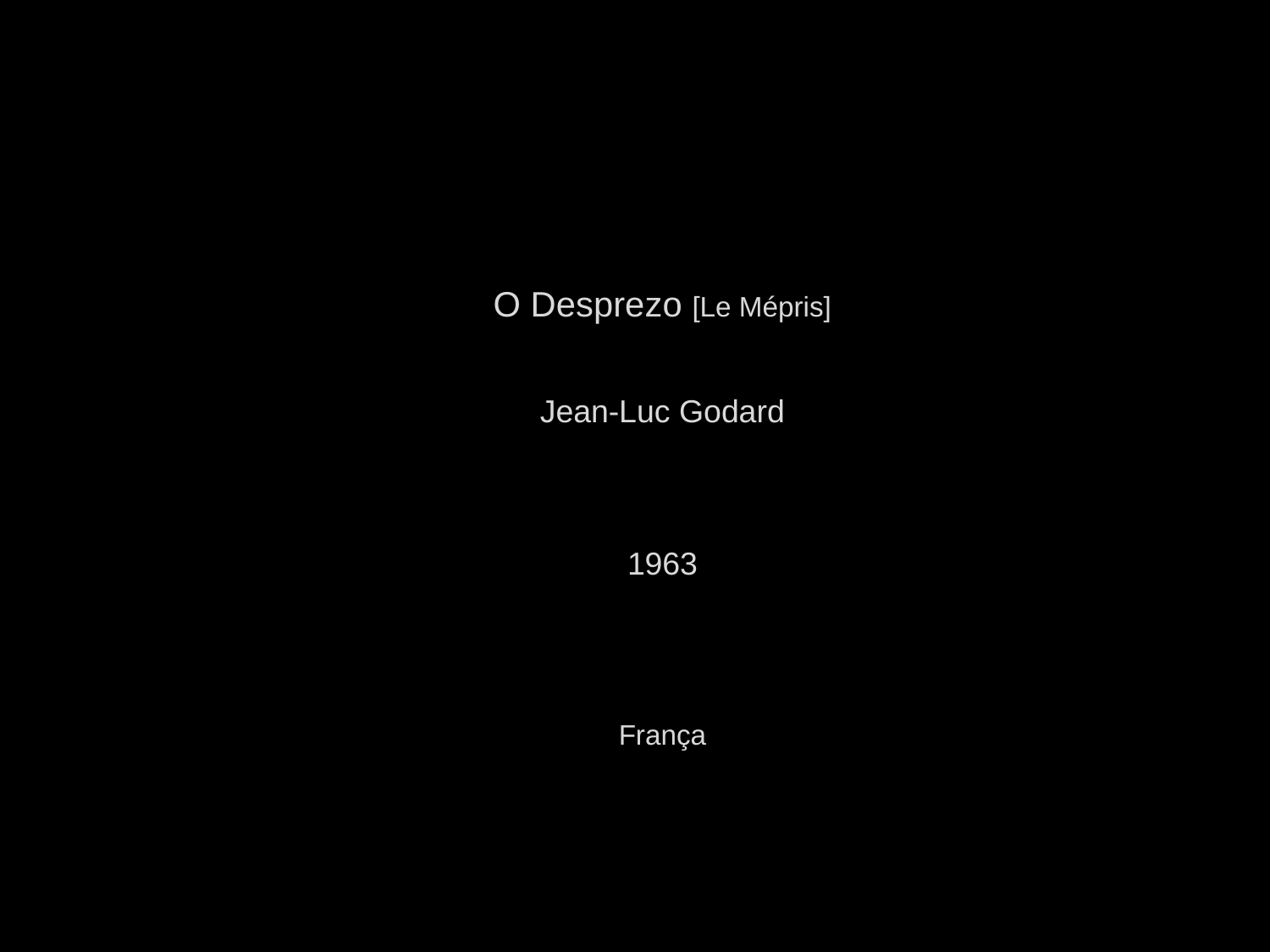

O Desprezo [Le Mépris]

Jean-Luc Godard

1963

França